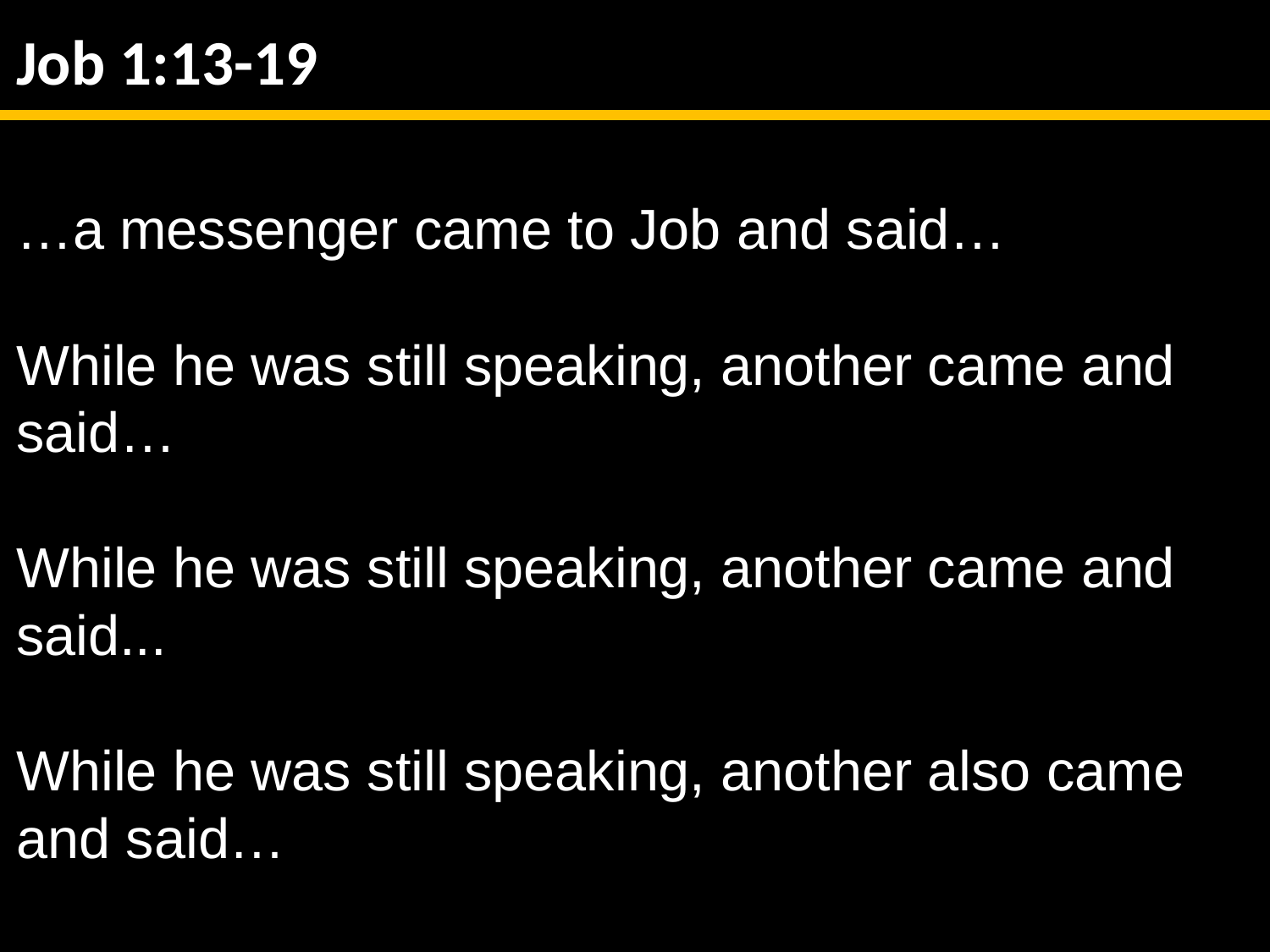

Job 1:13-19
…a messenger came to Job and said…

While he was still speaking, another came and said…

While he was still speaking, another came and said...

While he was still speaking, another also came and said…